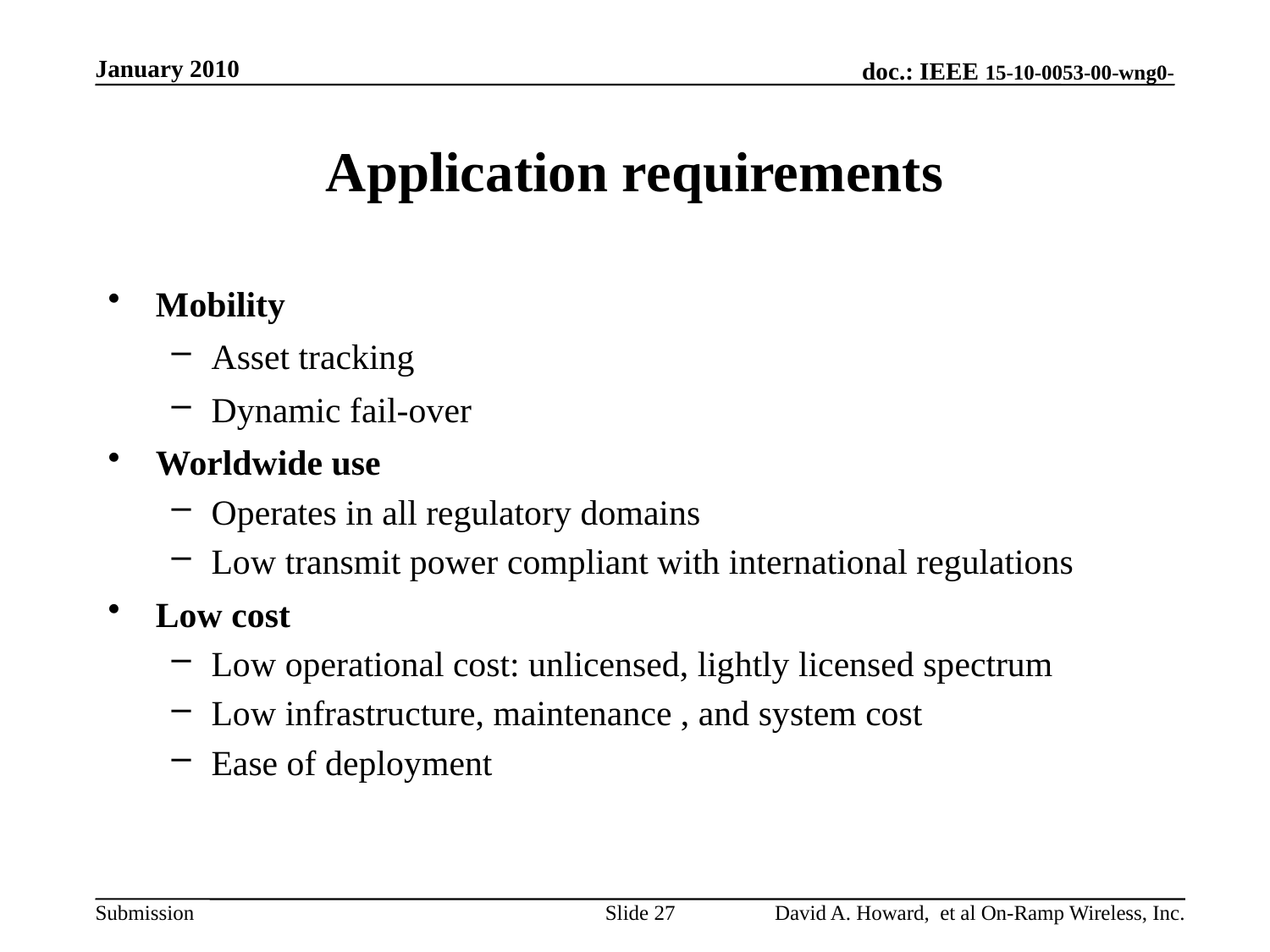

January 2010
# Application requirements
Mobility
Asset tracking
Dynamic fail-over
Worldwide use
Operates in all regulatory domains
Low transmit power compliant with international regulations
Low cost
Low operational cost: unlicensed, lightly licensed spectrum
Low infrastructure, maintenance , and system cost
Ease of deployment

David A. Howard,  et al On-Ramp Wireless, Inc.
Slide 27